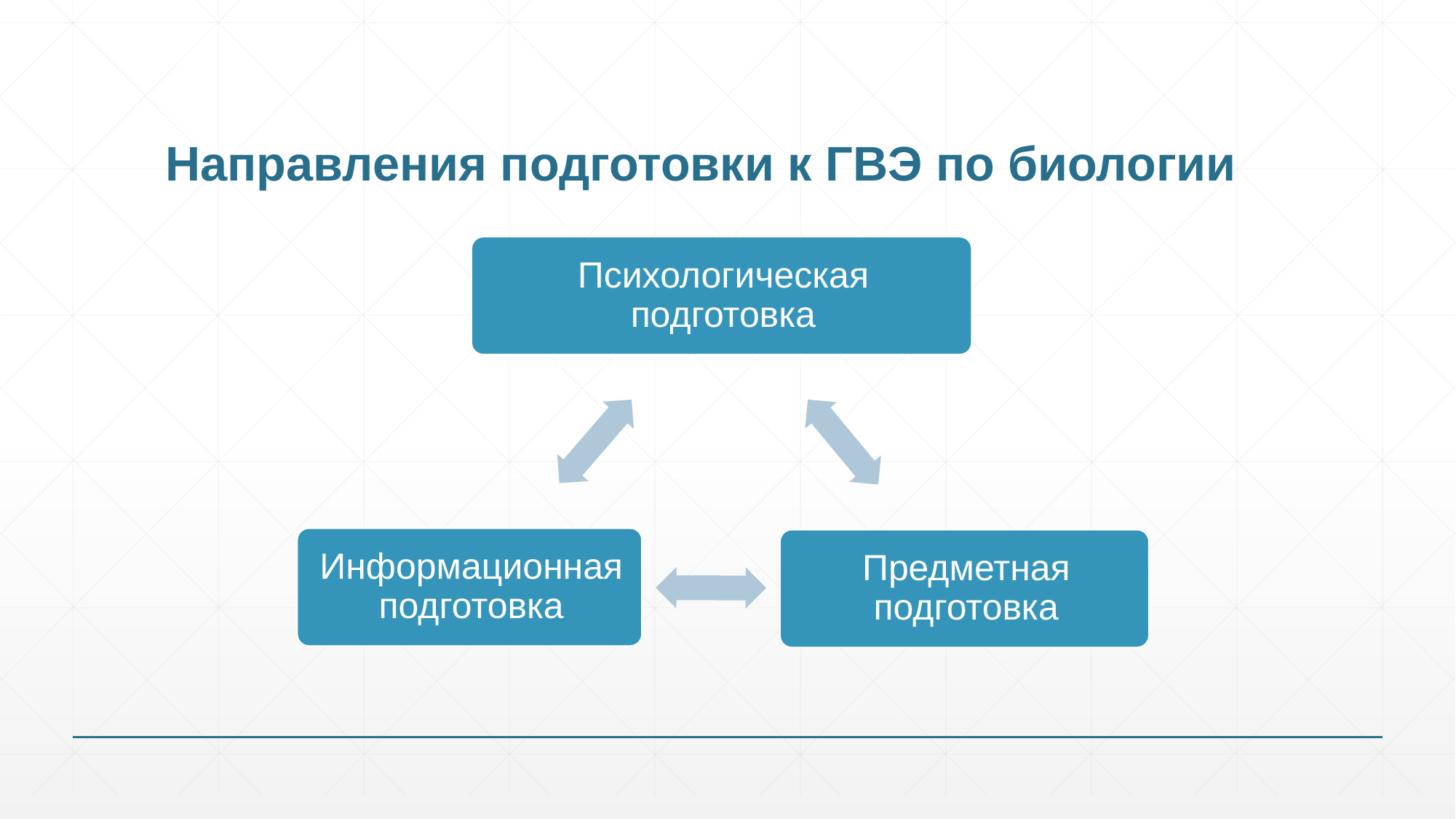

# Направления подготовки к ГВЭ по биологии
Психологическая подготовка

Предметная подготовка

Информационная подготовка